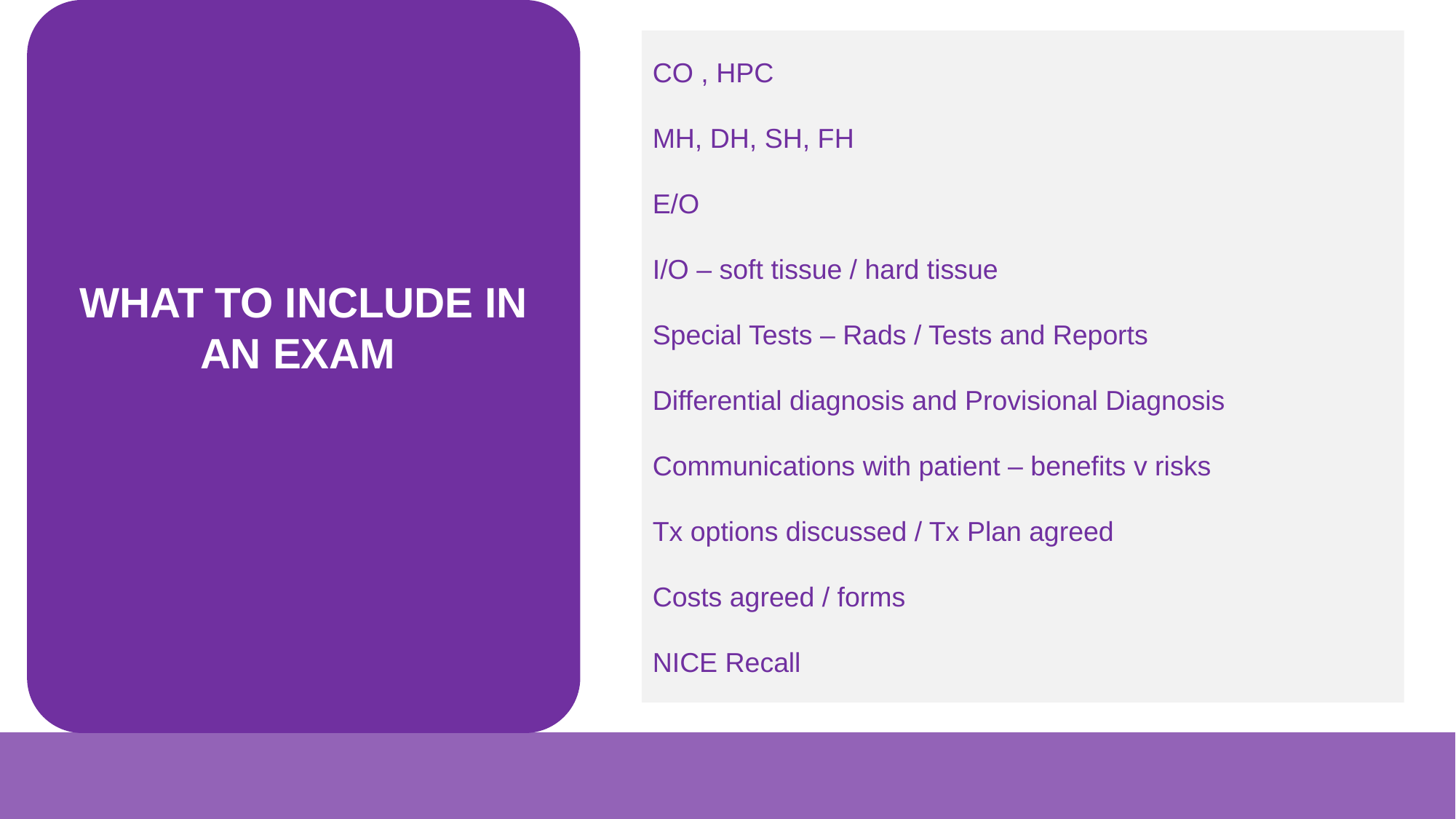

WHAT TO INCLUDE IN AN EXAM

CO , HPC

MH, DH, SH, FH

E/O

I/O – soft tissue / hard tissue

Special Tests – Rads / Tests and Reports

Differential diagnosis and Provisional Diagnosis

Communications with patient – benefits v risks

Tx options discussed / Tx Plan agreed

Costs agreed / forms

NICE Recall